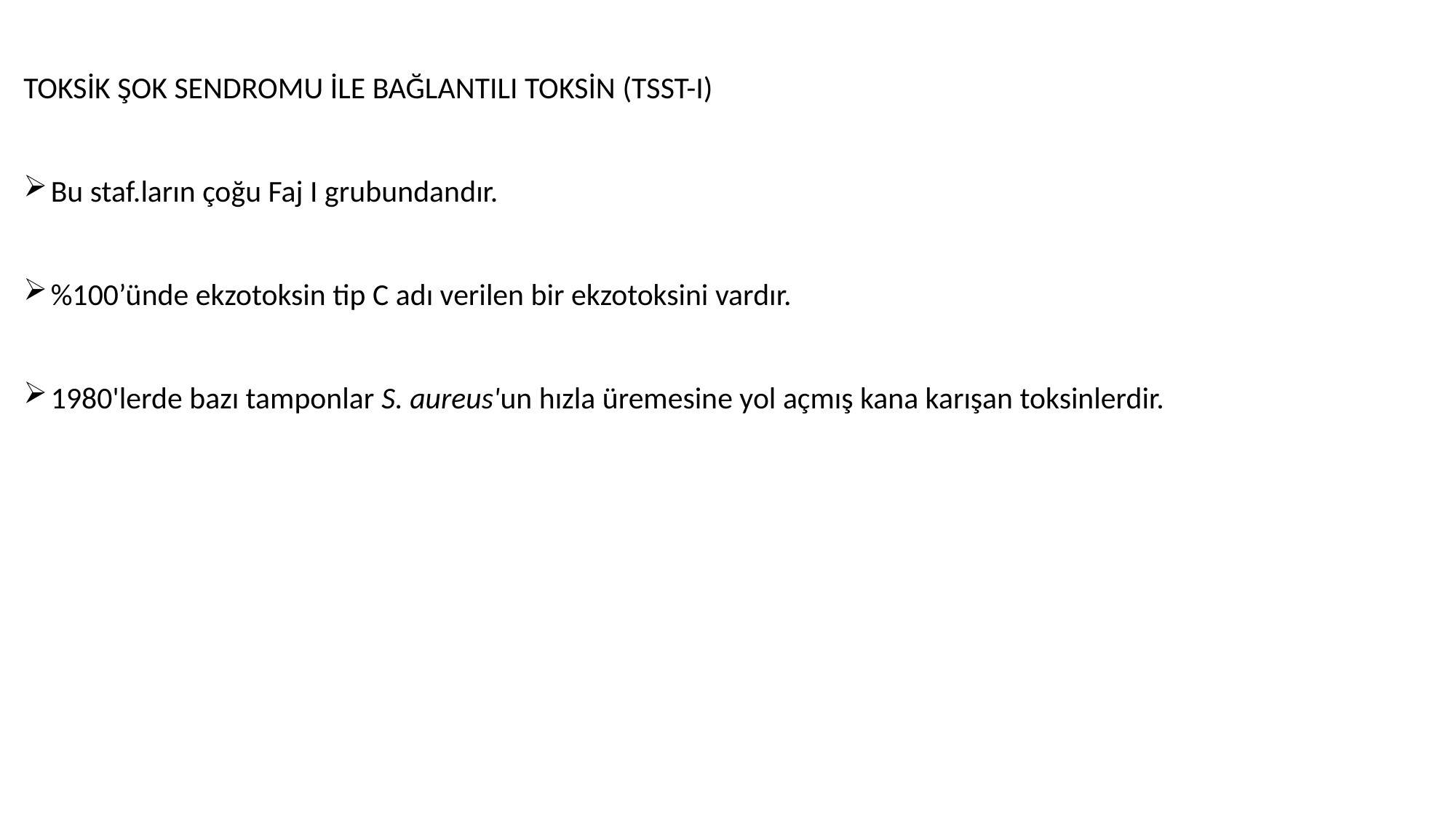

TOKSİK ŞOK SENDROMU İLE BAĞLANTILI TOKSİN (TSST-I)

Bu staf.ların çoğu Faj I grubundandır.

%100’ünde ekzotoksin tip C adı verilen bir ekzotoksini vardır.

1980'lerde bazı tamponlar S. aureus'un hızla üremesine yol açmış kana karışan toksinlerdir.